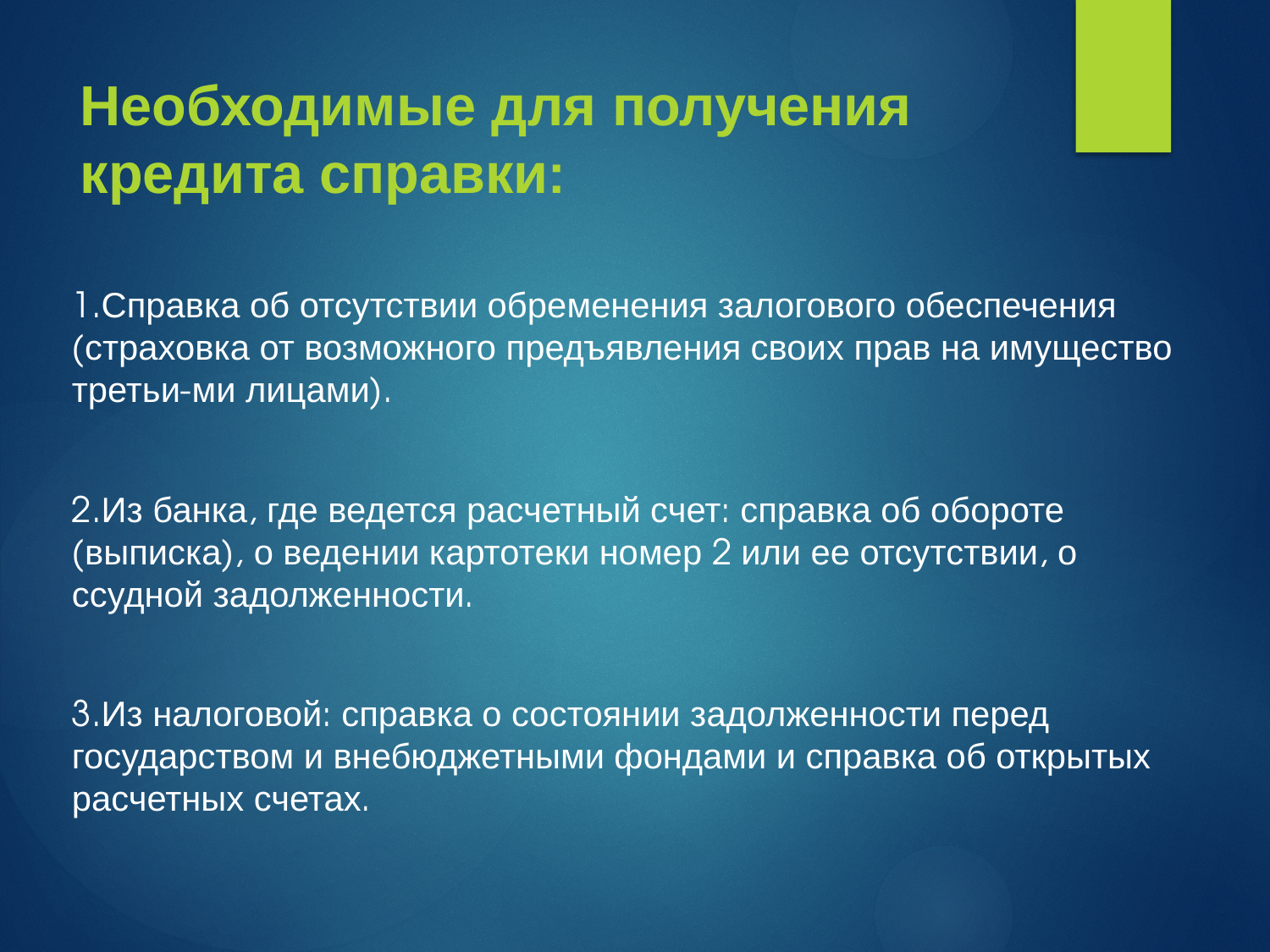

# Необходимые для получения кредита справки:

1.Справка об отсутствии обременения залогового обеспечения (страховка от возможного предъявления своих прав на имущество третьи-ми лицами).

2.Из банка, где ведется расчетный счет: справка об обороте (выписка), о ведении картотеки номер 2 или ее отсутствии, о ссудной задолженности.

3.Из налоговой: справка о состоянии задолженности перед государством и внебюджетными фондами и справка об открытых расчетных счетах.